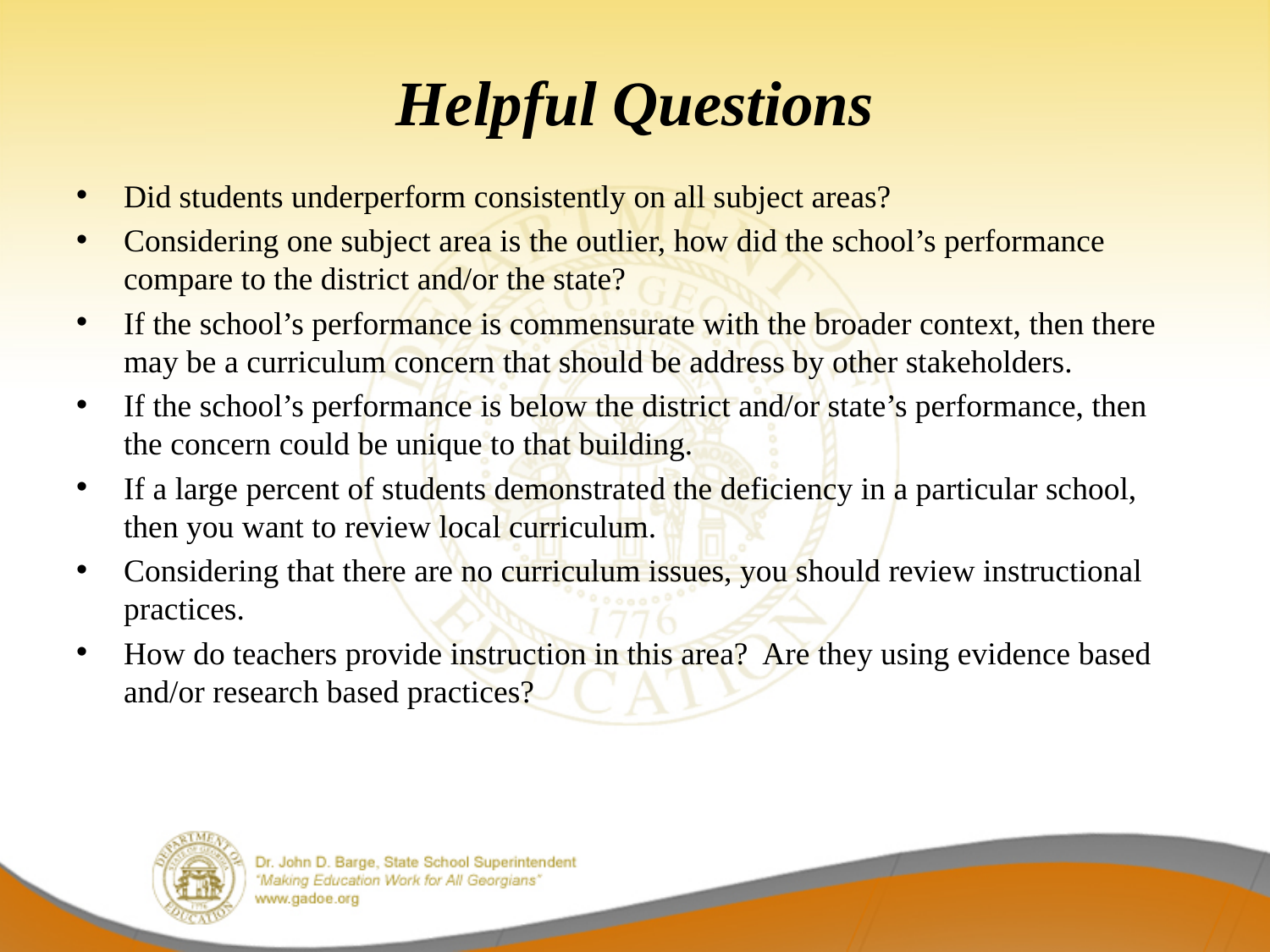

# Helpful Questions
Did students underperform consistently on all subject areas?
Considering one subject area is the outlier, how did the school’s performance compare to the district and/or the state?
If the school’s performance is commensurate with the broader context, then there may be a curriculum concern that should be address by other stakeholders.
If the school’s performance is below the district and/or state’s performance, then the concern could be unique to that building.
If a large percent of students demonstrated the deficiency in a particular school, then you want to review local curriculum.
Considering that there are no curriculum issues, you should review instructional practices.
How do teachers provide instruction in this area?  Are they using evidence based and/or research based practices?